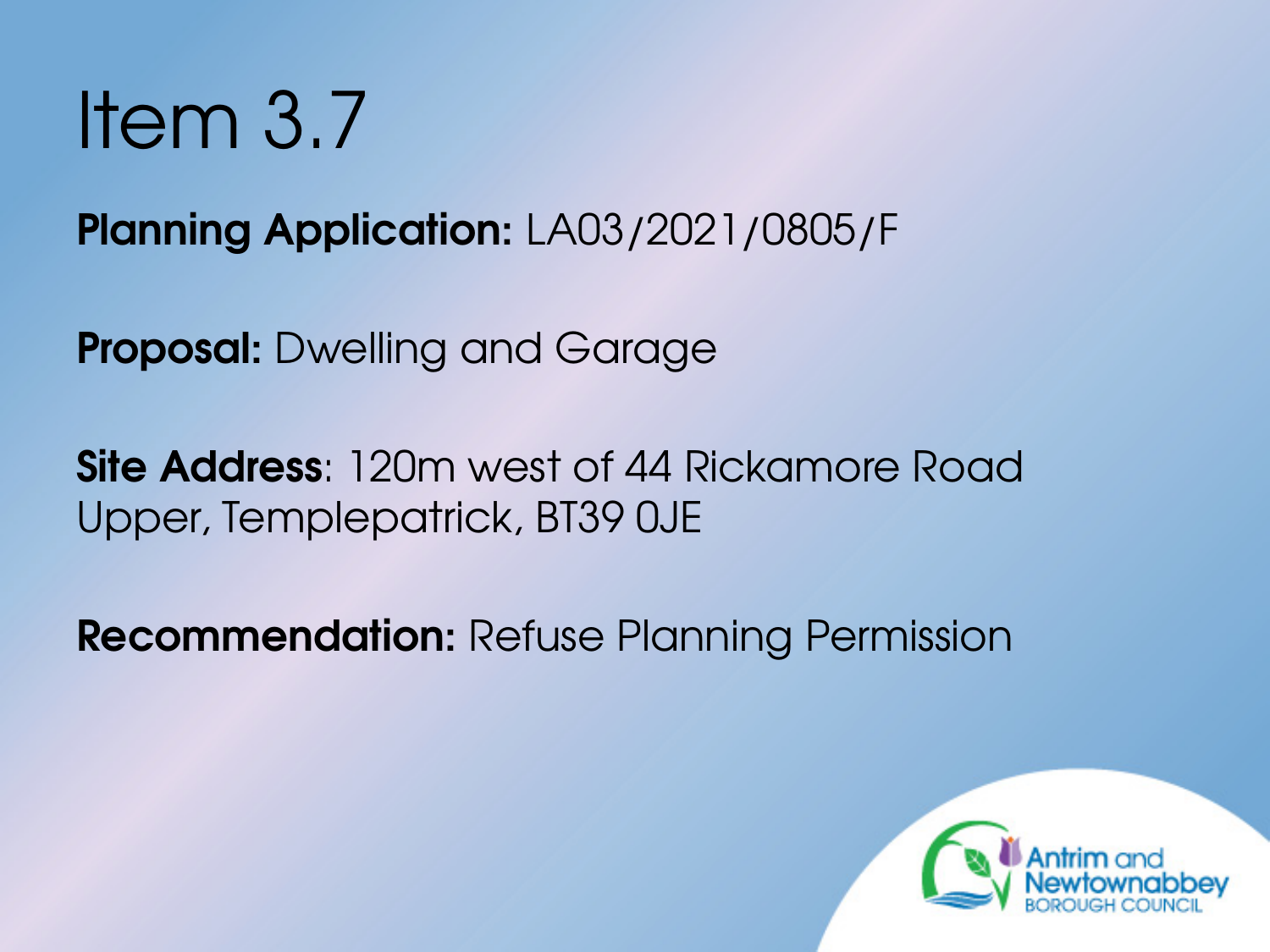

Item 3.7
Planning Application: LA03/2021/0805/F

Proposal: Dwelling and Garage

Site Address: 120m west of 44 Rickamore Road Upper, Templepatrick, BT39 0JE

Recommendation: Refuse Planning Permission